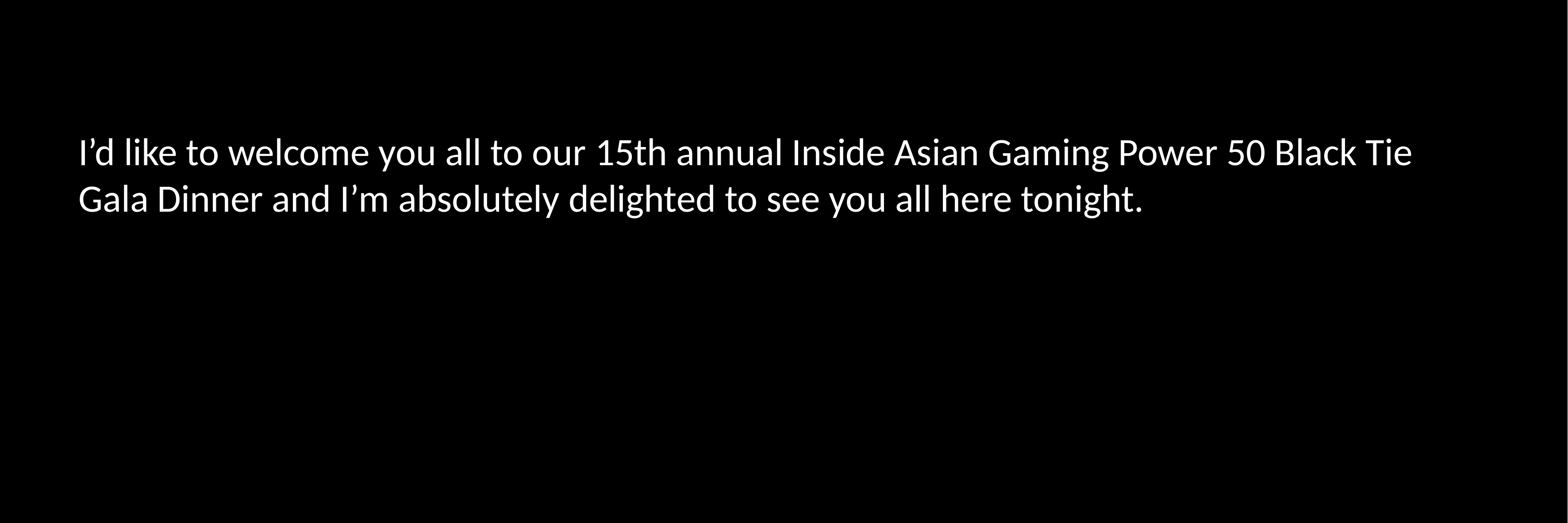

I’d like to welcome you all to our 15th annual Inside Asian Gaming Power 50 Black Tie Gala Dinner and I’m absolutely delighted to see you all here tonight.